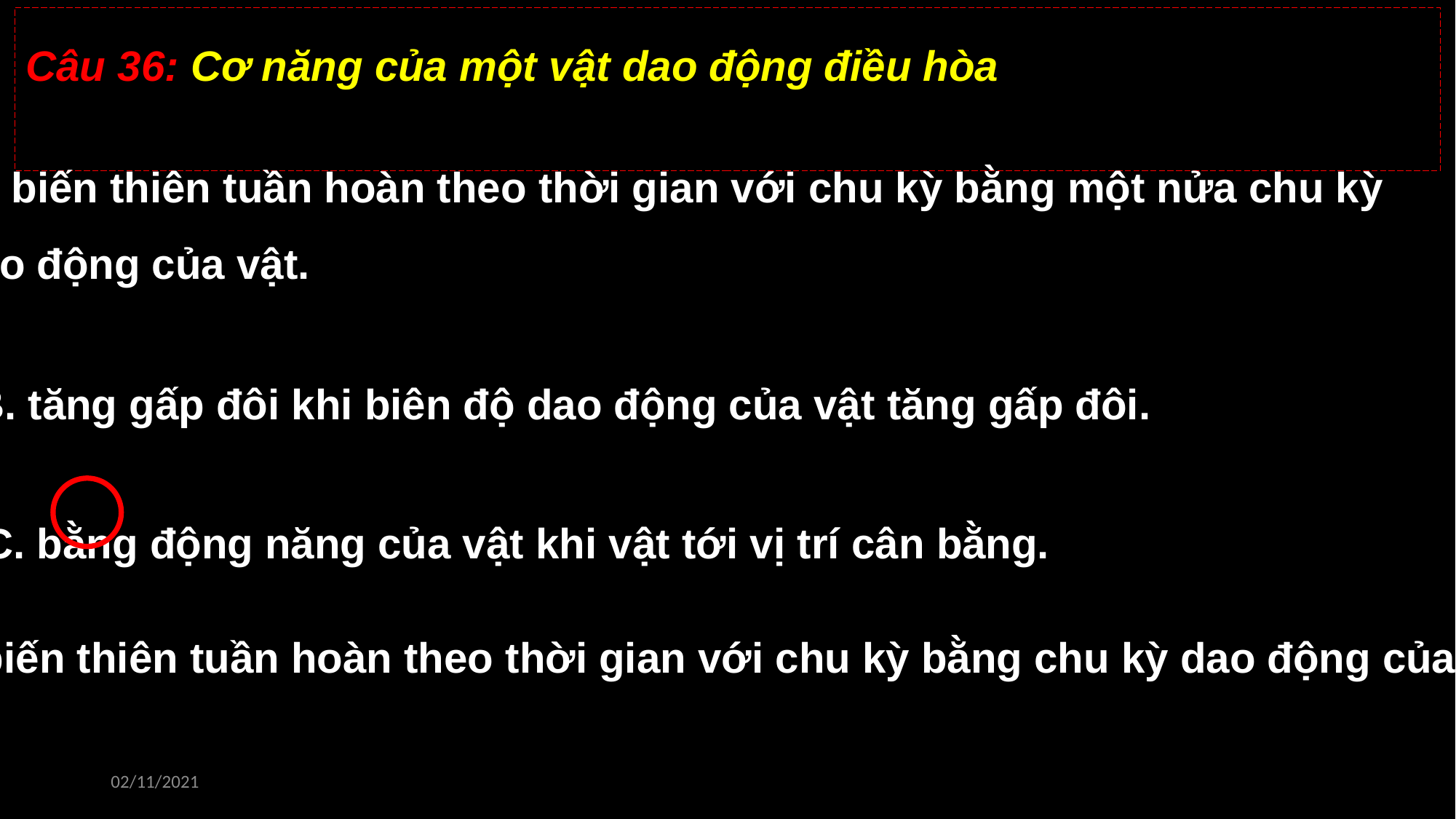

Câu 36: Cơ năng của một vật dao động điều hòa

biến thiên tuần hoàn theo thời gian với chu kỳ bằng một nửa chu kỳ
dao động của vật.

B. tăng gấp đôi khi biên độ dao động của vật tăng gấp đôi.

C. bằng động năng của vật khi vật tới vị trí cân bằng.

D. biến thiên tuần hoàn theo thời gian với chu kỳ bằng chu kỳ dao động của vật.
02/11/2021
GV: Nguyễn Huy Hùng-sđt: 0977061160
36